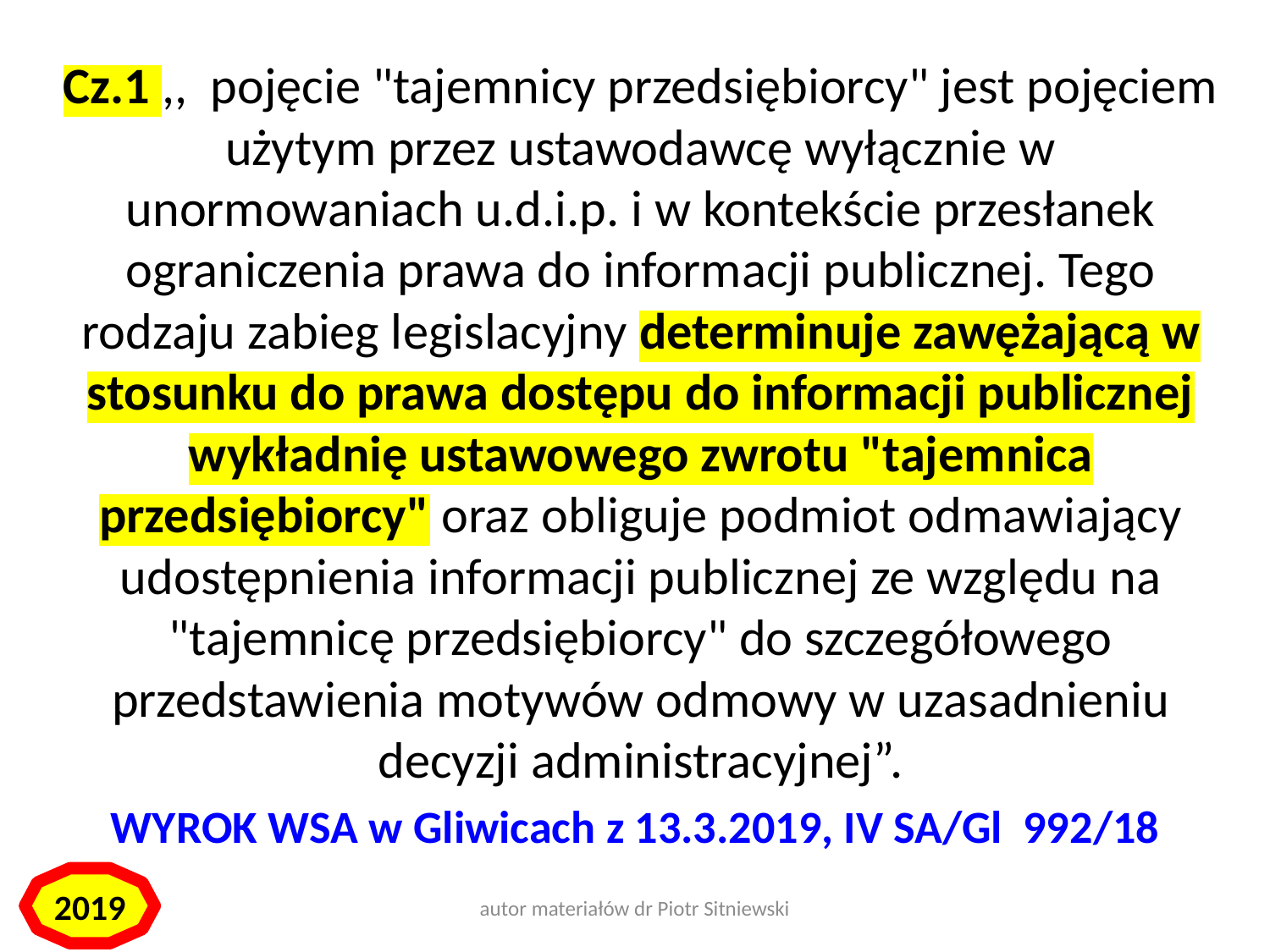

Cz.1 ,,  pojęcie "tajemnicy przedsiębiorcy" jest pojęciem użytym przez ustawodawcę wyłącznie w unormowaniach u.d.i.p. i w kontekście przesłanek ograniczenia prawa do informacji publicznej. Tego rodzaju zabieg legislacyjny determinuje zawężającą w stosunku do prawa dostępu do informacji publicznej wykładnię ustawowego zwrotu "tajemnica przedsiębiorcy" oraz obliguje podmiot odmawiający udostępnienia informacji publicznej ze względu na "tajemnicę przedsiębiorcy" do szczegółowego przedstawienia motywów odmowy w uzasadnieniu decyzji administracyjnej”.
WYROK WSA w Gliwicach z 13.3.2019, IV SA/Gl  992/18
2019
autor materiałów dr Piotr Sitniewski